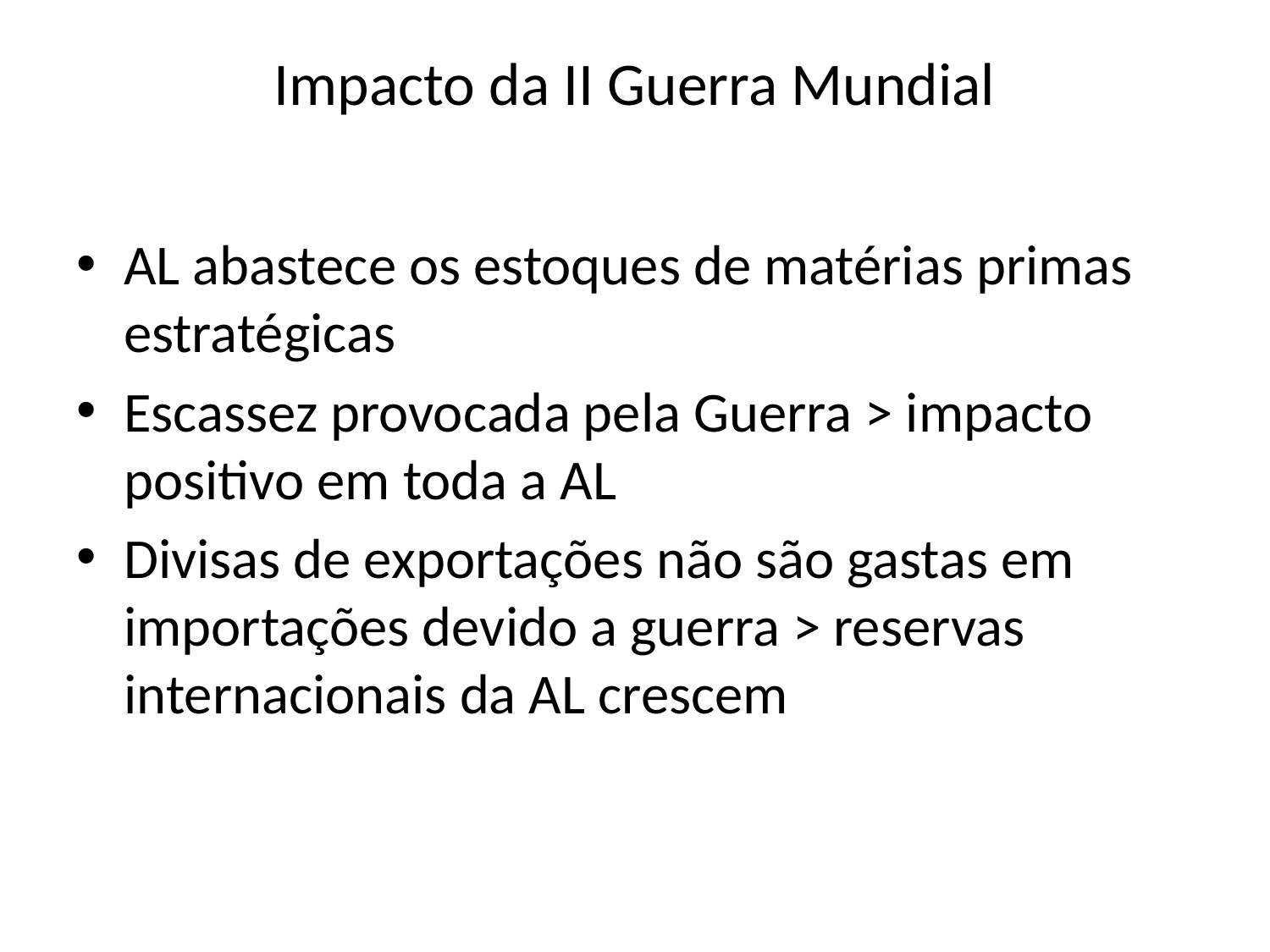

# Impacto da II Guerra Mundial
AL abastece os estoques de matérias primas estratégicas
Escassez provocada pela Guerra > impacto positivo em toda a AL
Divisas de exportações não são gastas em importações devido a guerra > reservas internacionais da AL crescem